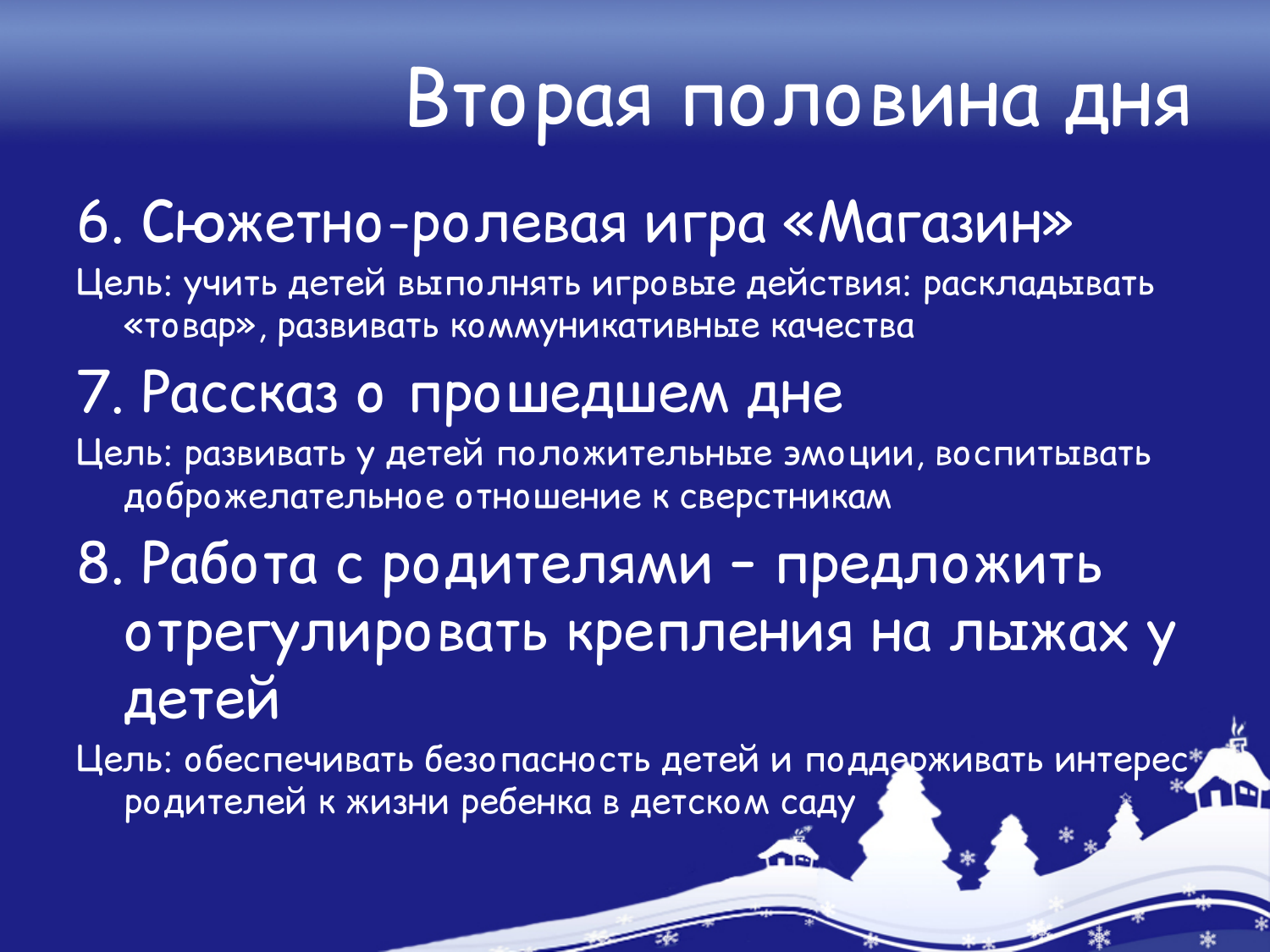

# Вторая половина дня
6. Сюжетно-ролевая игра «Магазин»
Цель: учить детей выполнять игровые действия: раскладывать «товар», развивать коммуникативные качества
7. Рассказ о прошедшем дне
Цель: развивать у детей положительные эмоции, воспитывать доброжелательное отношение к сверстникам
8. Работа с родителями – предложить отрегулировать крепления на лыжах у детей
Цель: обеспечивать безопасность детей и поддерживать интерес родителей к жизни ребенка в детском саду